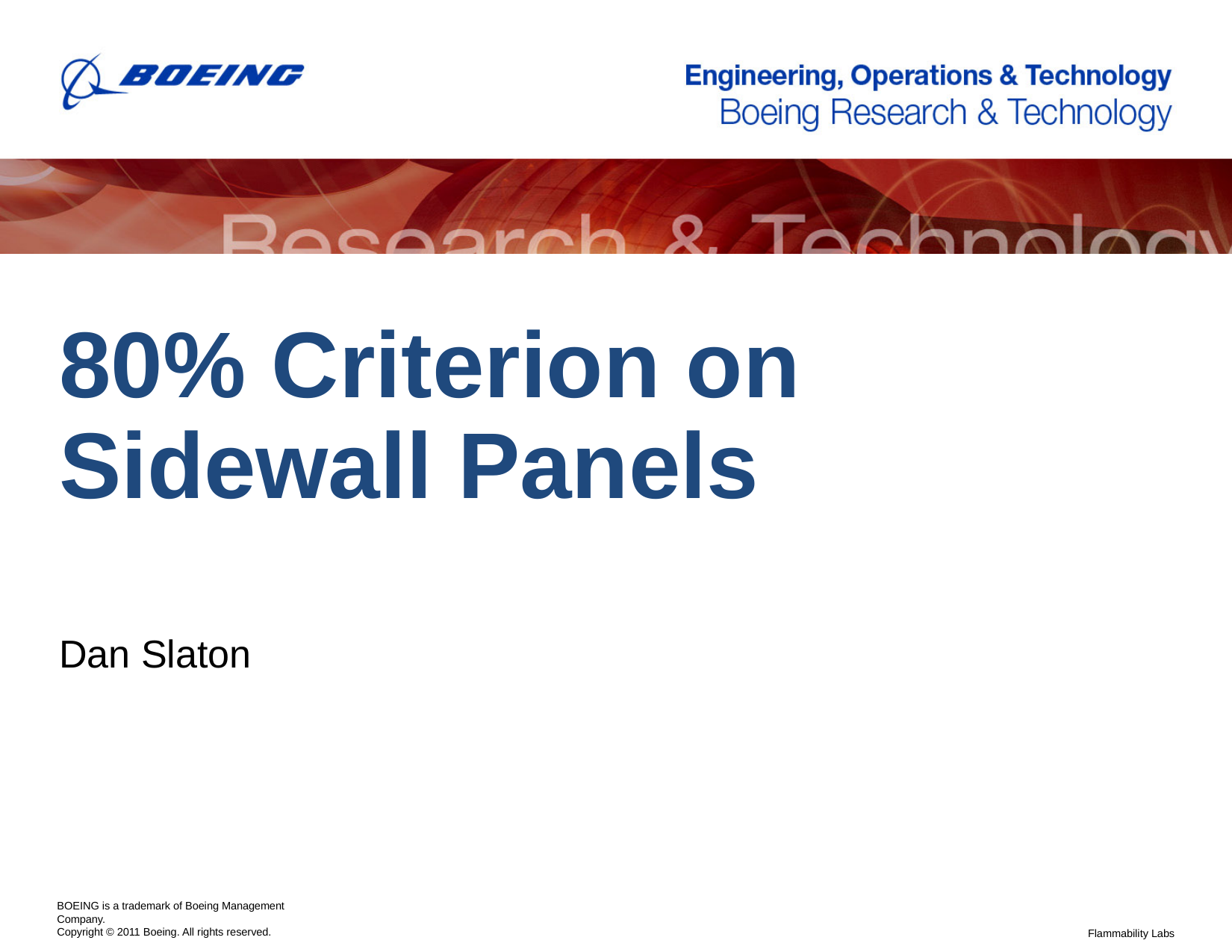

# 80% Criterion on Sidewall Panels
Dan Slaton
Flammability Labs